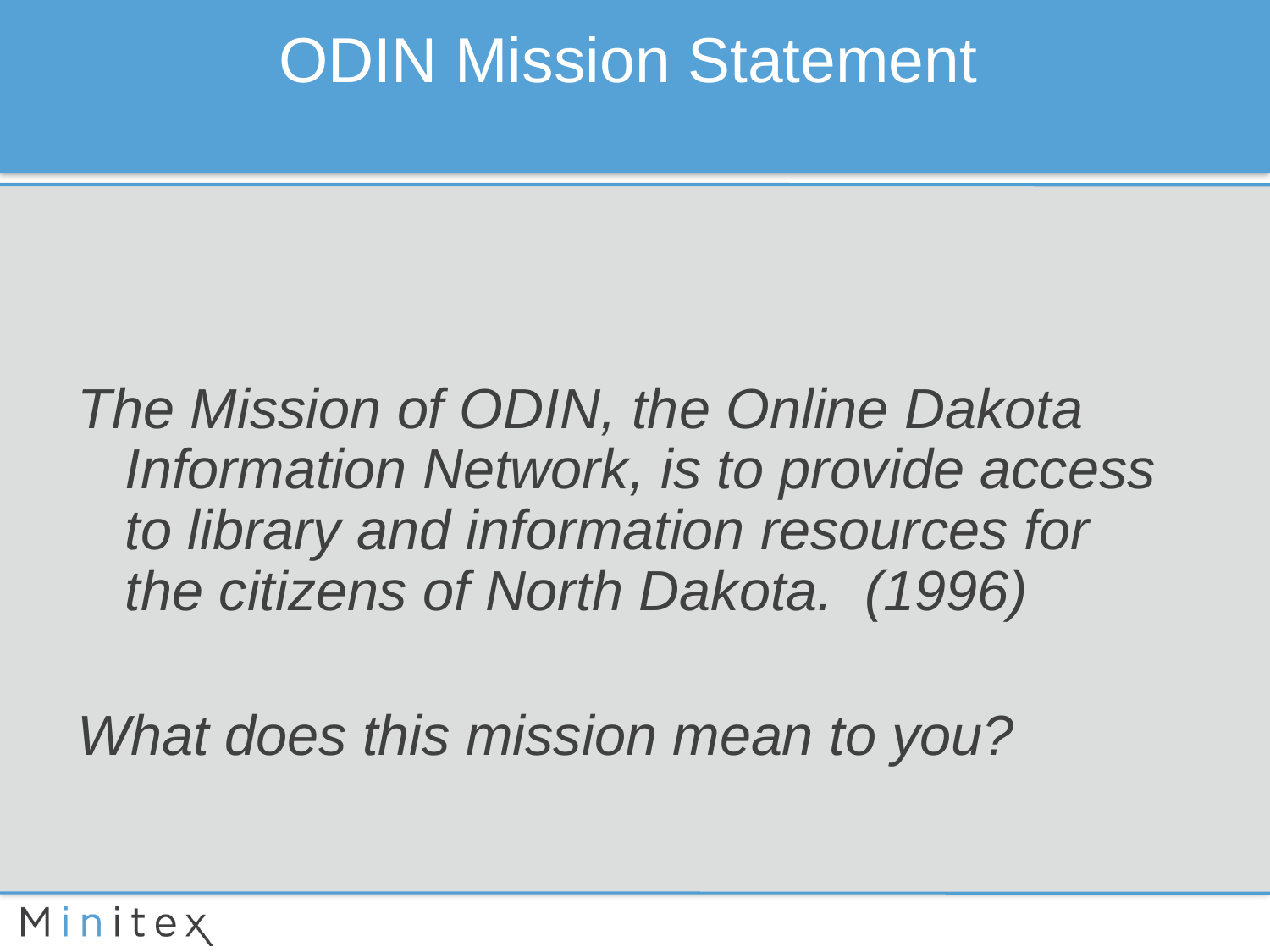

# ODIN Mission Statement

The Mission of ODIN, the Online Dakota Information Network, is to provide access to library and information resources for the citizens of North Dakota.  (1996)

What does this mission mean to you?